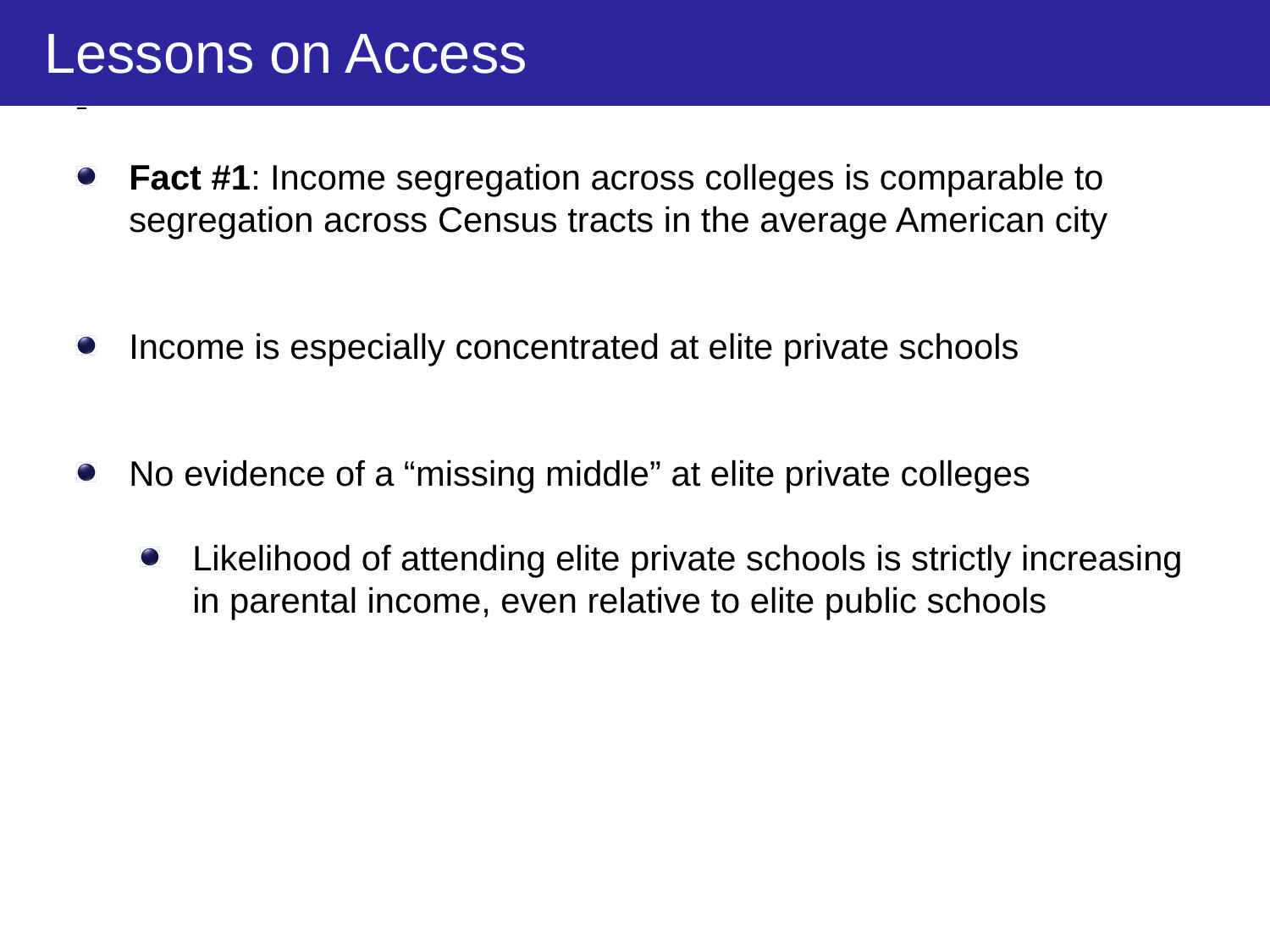

Lessons on Access

Fact #1: Income segregation across colleges is comparable to segregation across Census tracts in the average American city

Income is especially concentrated at elite private schools

No evidence of a “missing middle” at elite private colleges

Likelihood of attending elite private schools is strictly increasing in parental income, even relative to elite public schools